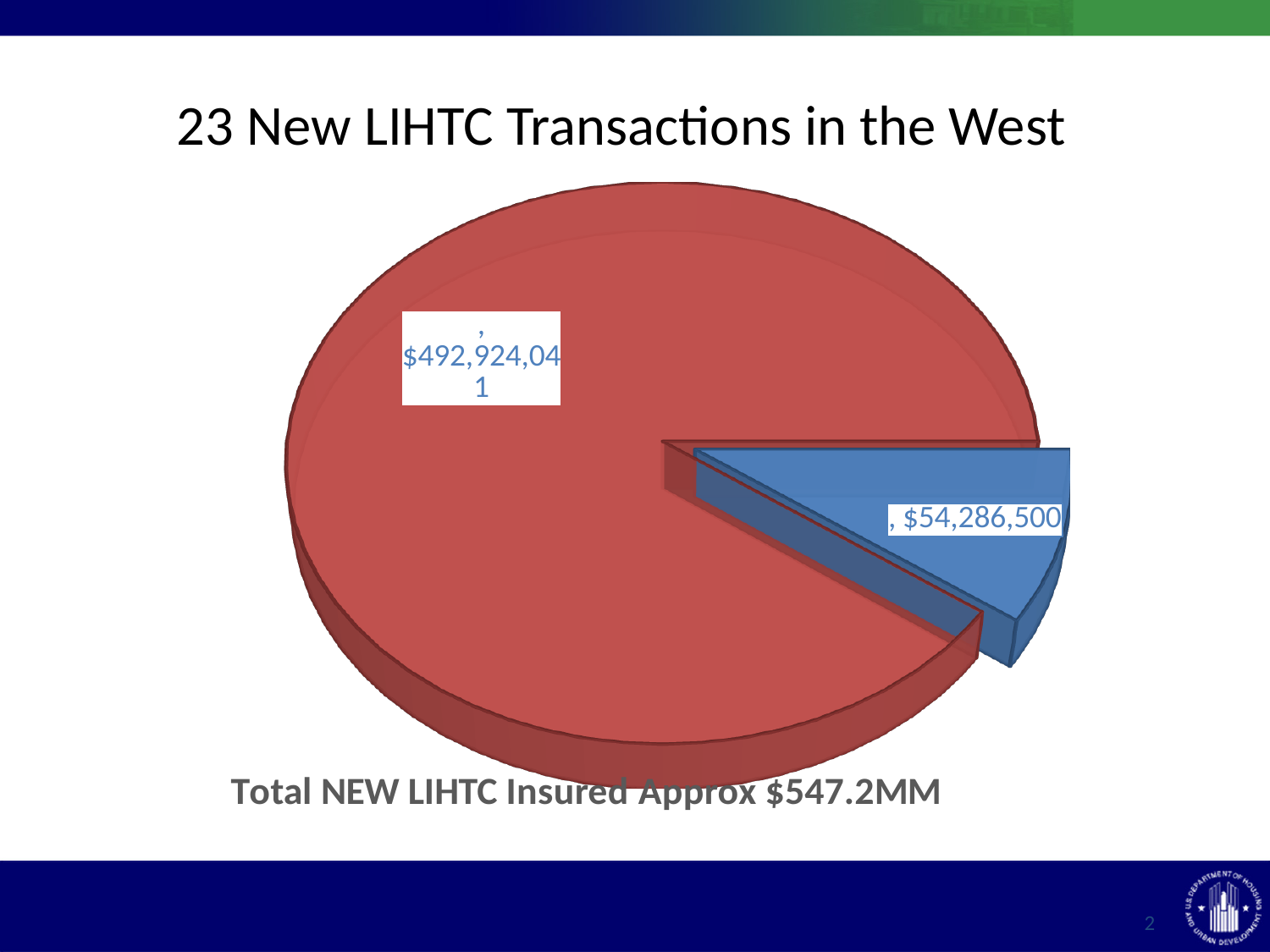

23 New LIHTC Transactions in the West

[unsupported chart]

2